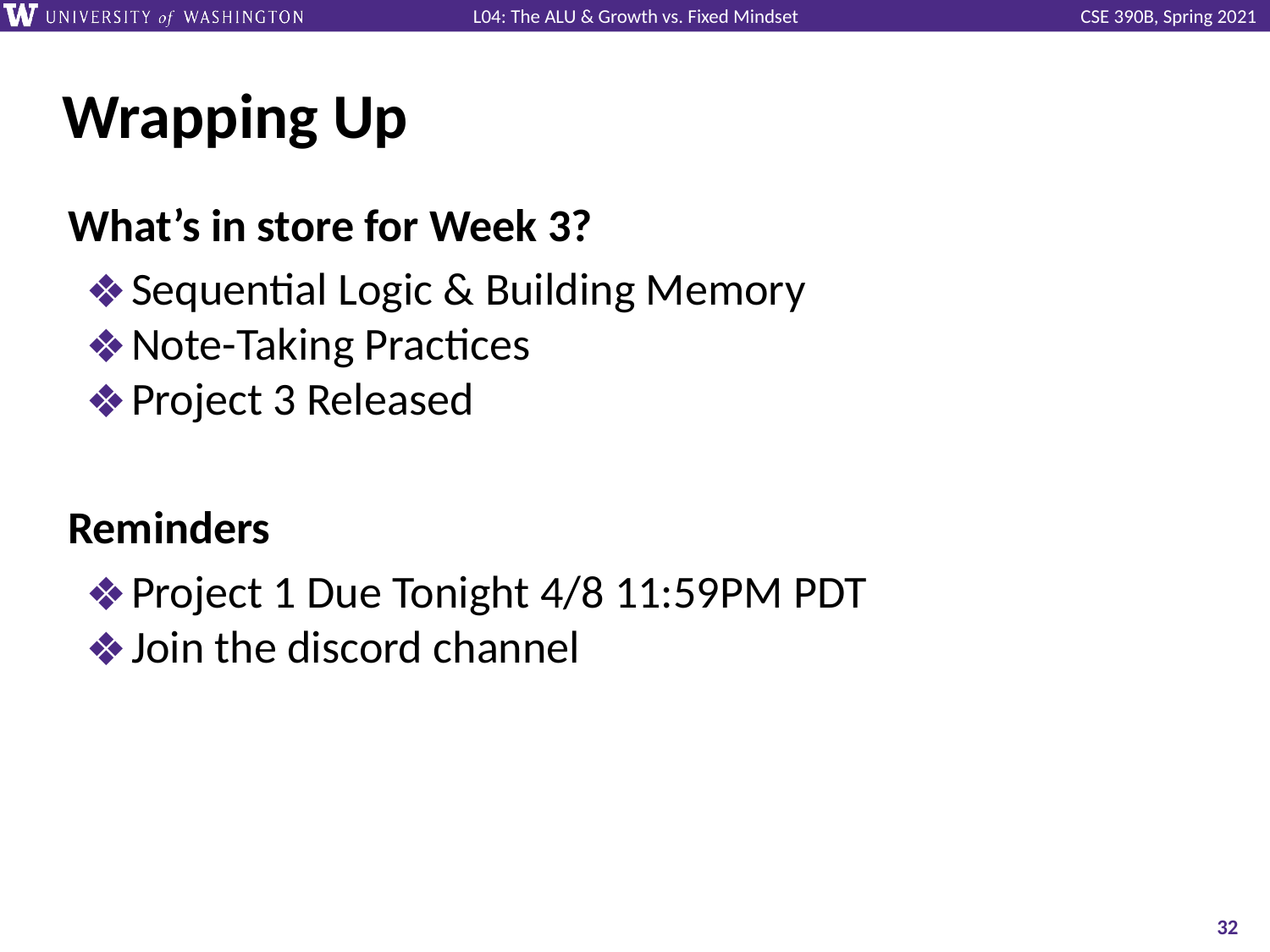

# Wrapping Up
What’s in store for Week 3?
Sequential Logic & Building Memory
Note-Taking Practices
Project 3 Released

Reminders
Project 1 Due Tonight 4/8 11:59PM PDT
Join the discord channel

32